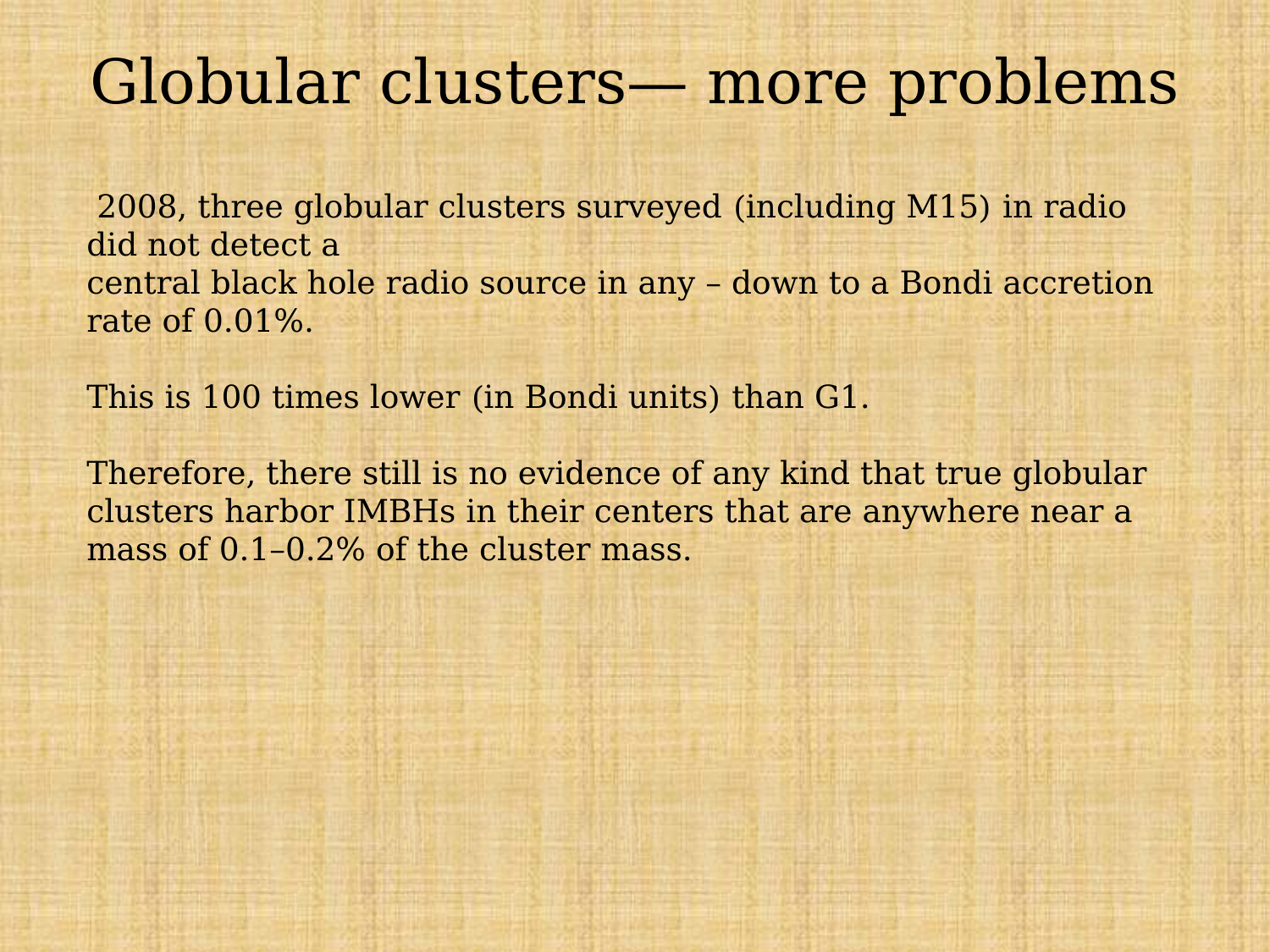

# Globular clusters— more problems
 2008, three globular clusters surveyed (including M15) in radio did not detect a
central black hole radio source in any – down to a Bondi accretion rate of 0.01%.

This is 100 times lower (in Bondi units) than G1.

Therefore, there still is no evidence of any kind that true globular clusters harbor IMBHs in their centers that are anywhere near a mass of 0.1–0.2% of the cluster mass.